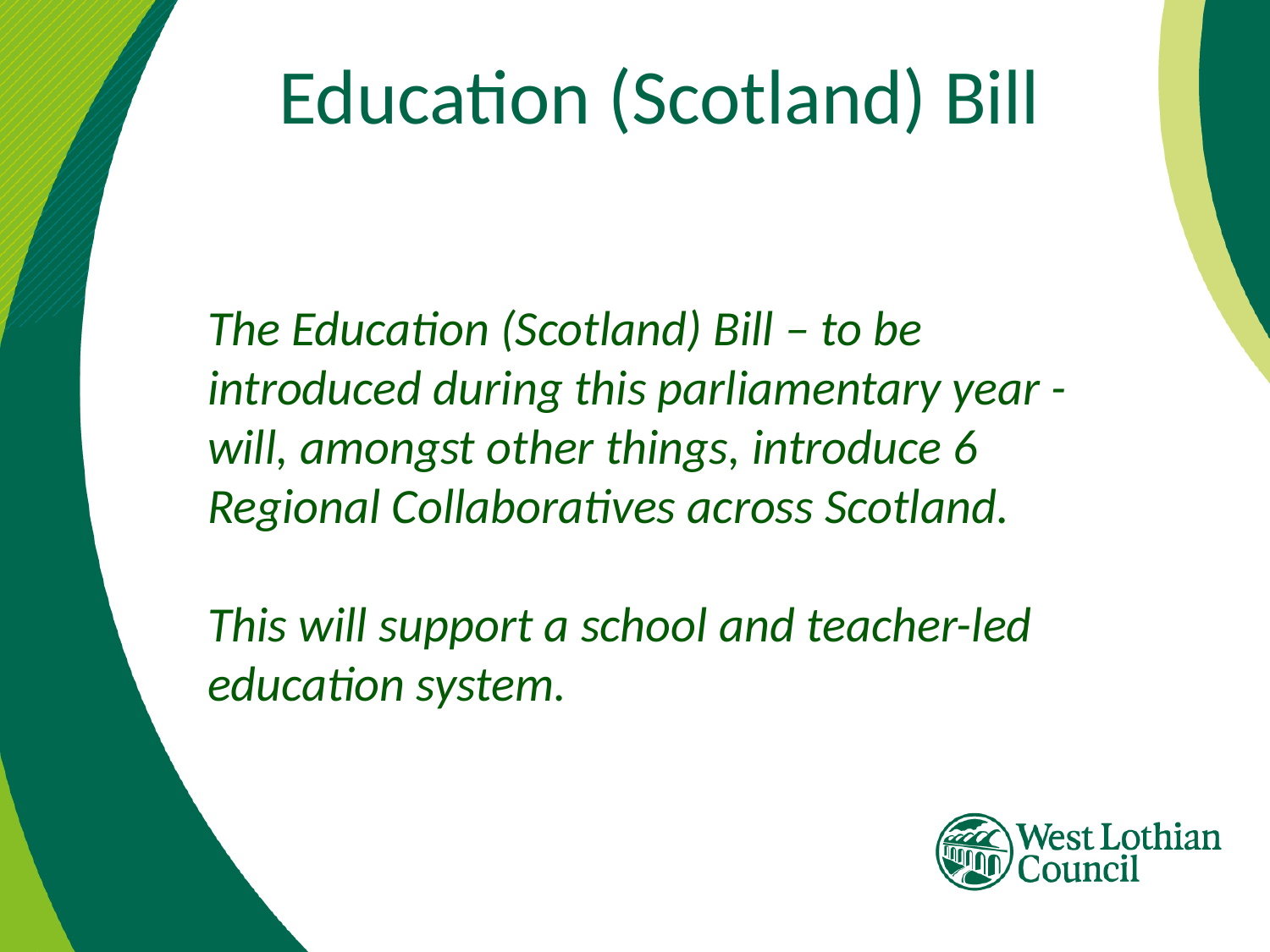

Education (Scotland) Bill
The Education (Scotland) Bill – to be introduced during this parliamentary year - will, amongst other things, introduce 6 Regional Collaboratives across Scotland.

This will support a school and teacher-led education system.